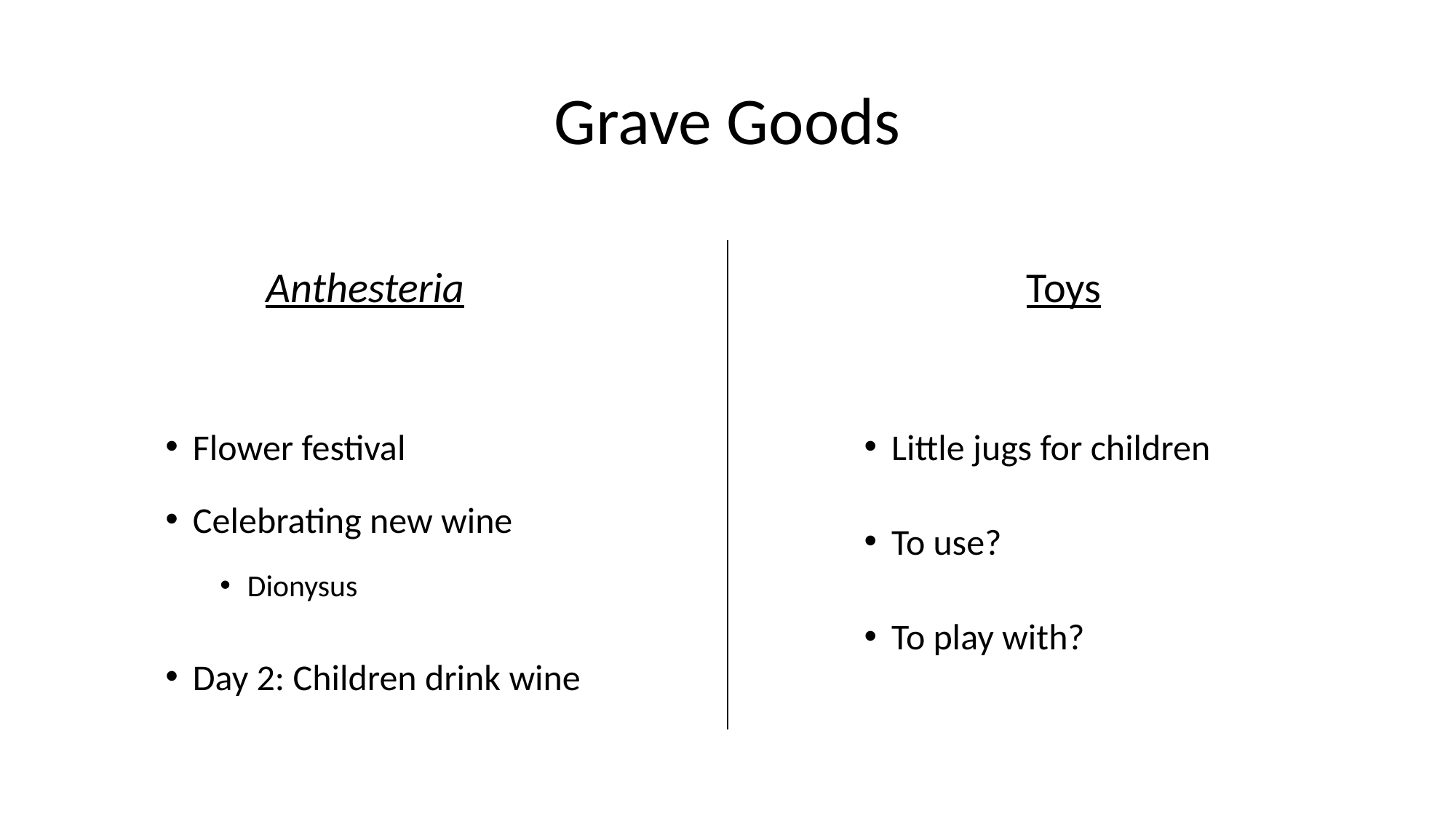

# Grave Goods
Anthesteria

Flower festival
Celebrating new wine
Dionysus
Day 2: Children drink wine
Toys

Little jugs for children
To use?
To play with?